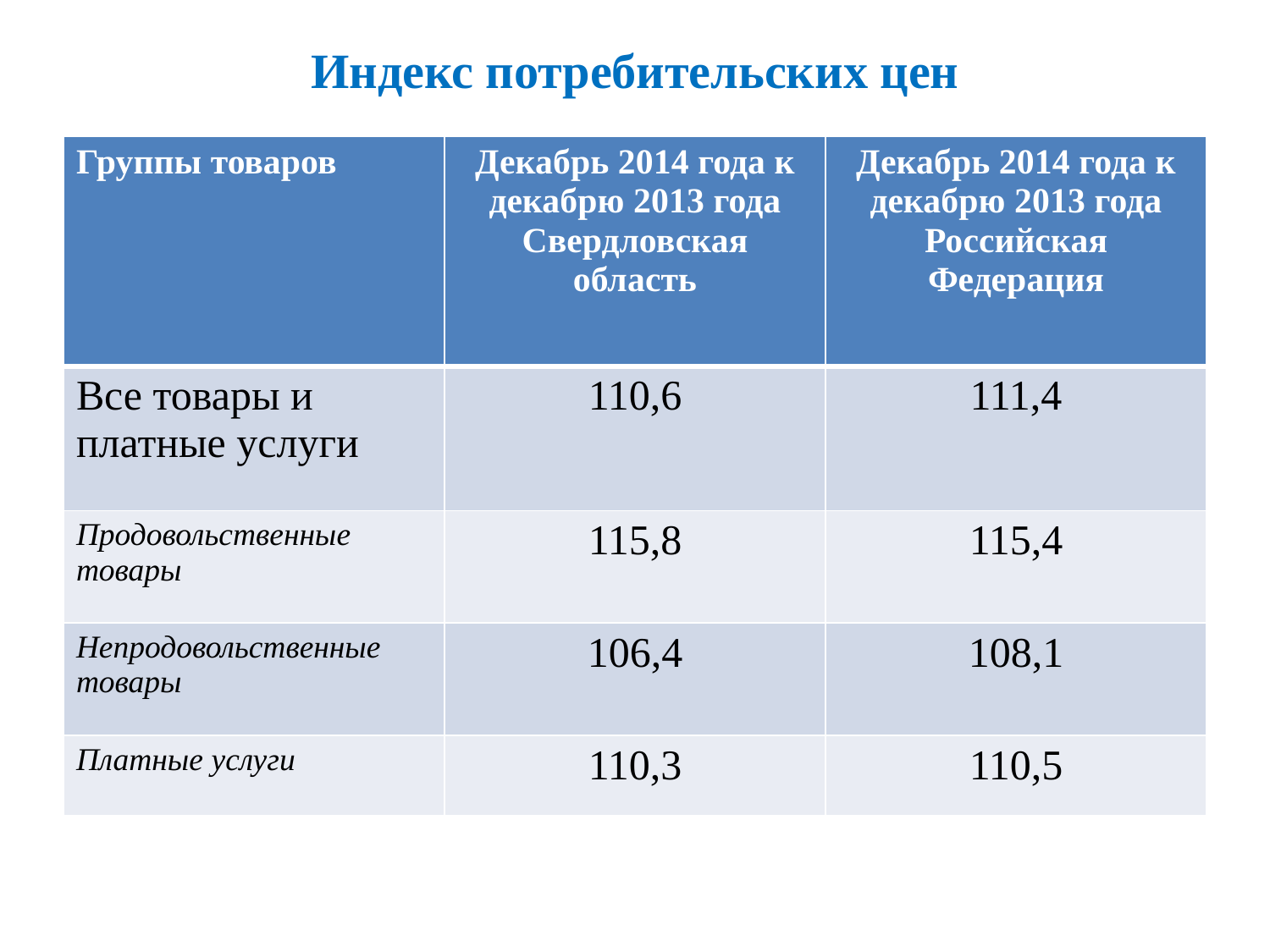

# Индекс потребительских цен
| Группы товаров | Декабрь 2014 года к декабрю 2013 года Свердловская область | Декабрь 2014 года к декабрю 2013 года Российская Федерация |
| --- | --- | --- |
| Все товары и платные услуги | 110,6 | 111,4 |
| Продовольственные товары | 115,8 | 115,4 |
| Непродовольственные товары | 106,4 | 108,1 |
| Платные услуги | 110,3 | 110,5 |